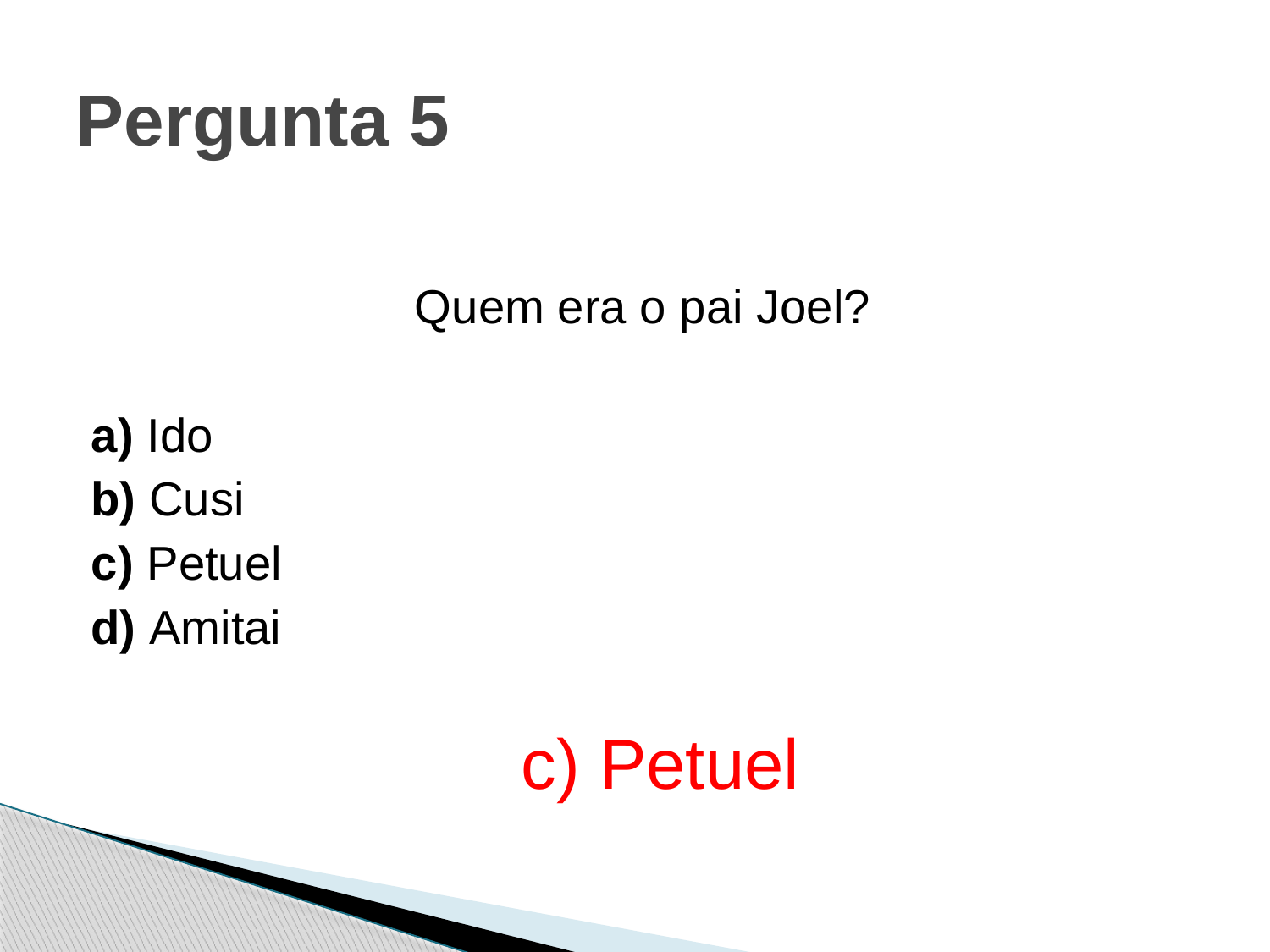

# Pergunta 5

Quem era o pai Joel?

a) Ido
b) Cusi
c) Petuel
d) Amitai
c) Petuel